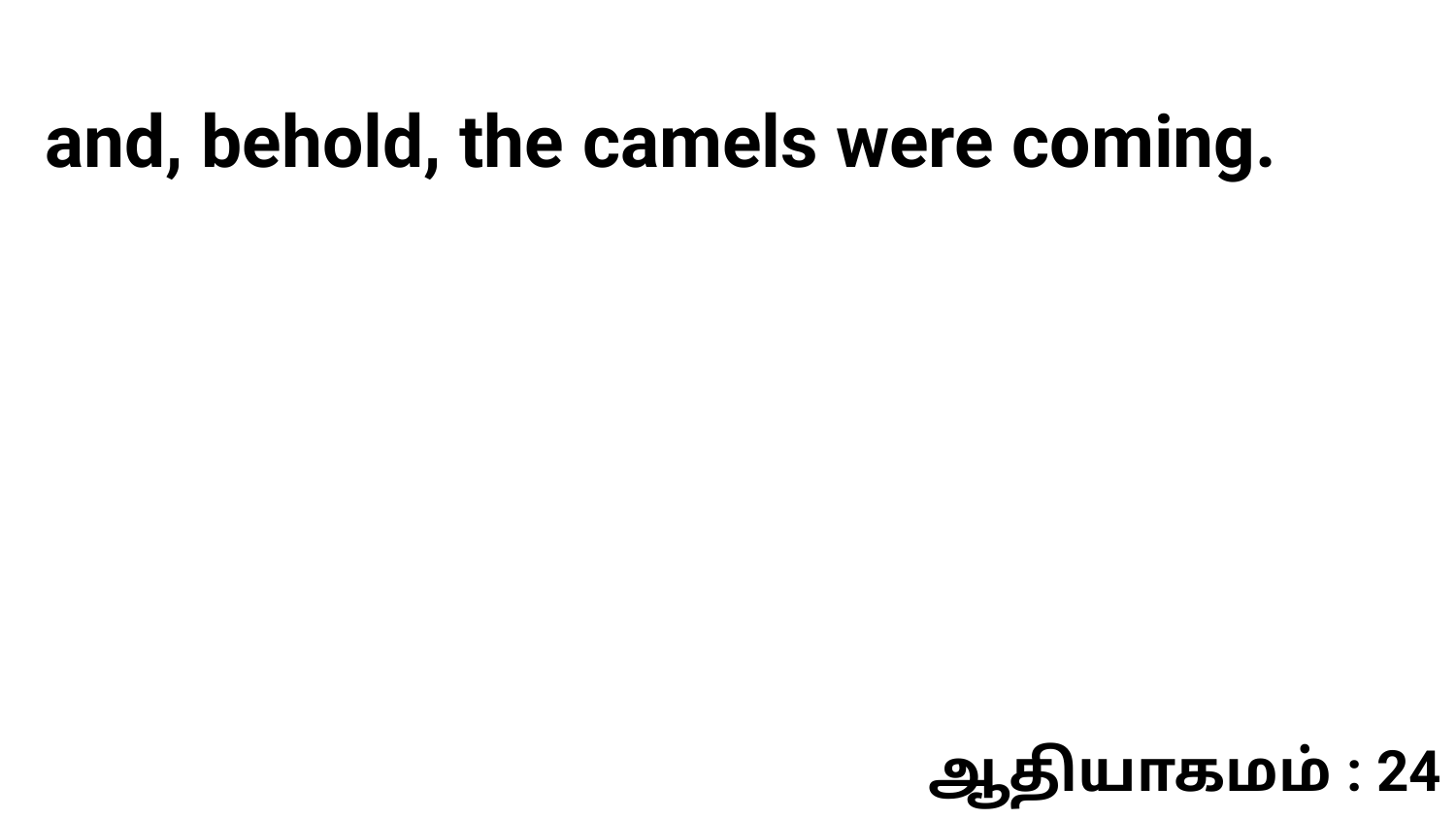

and, behold, the camels were coming.
ஆதியாகமம் : 24